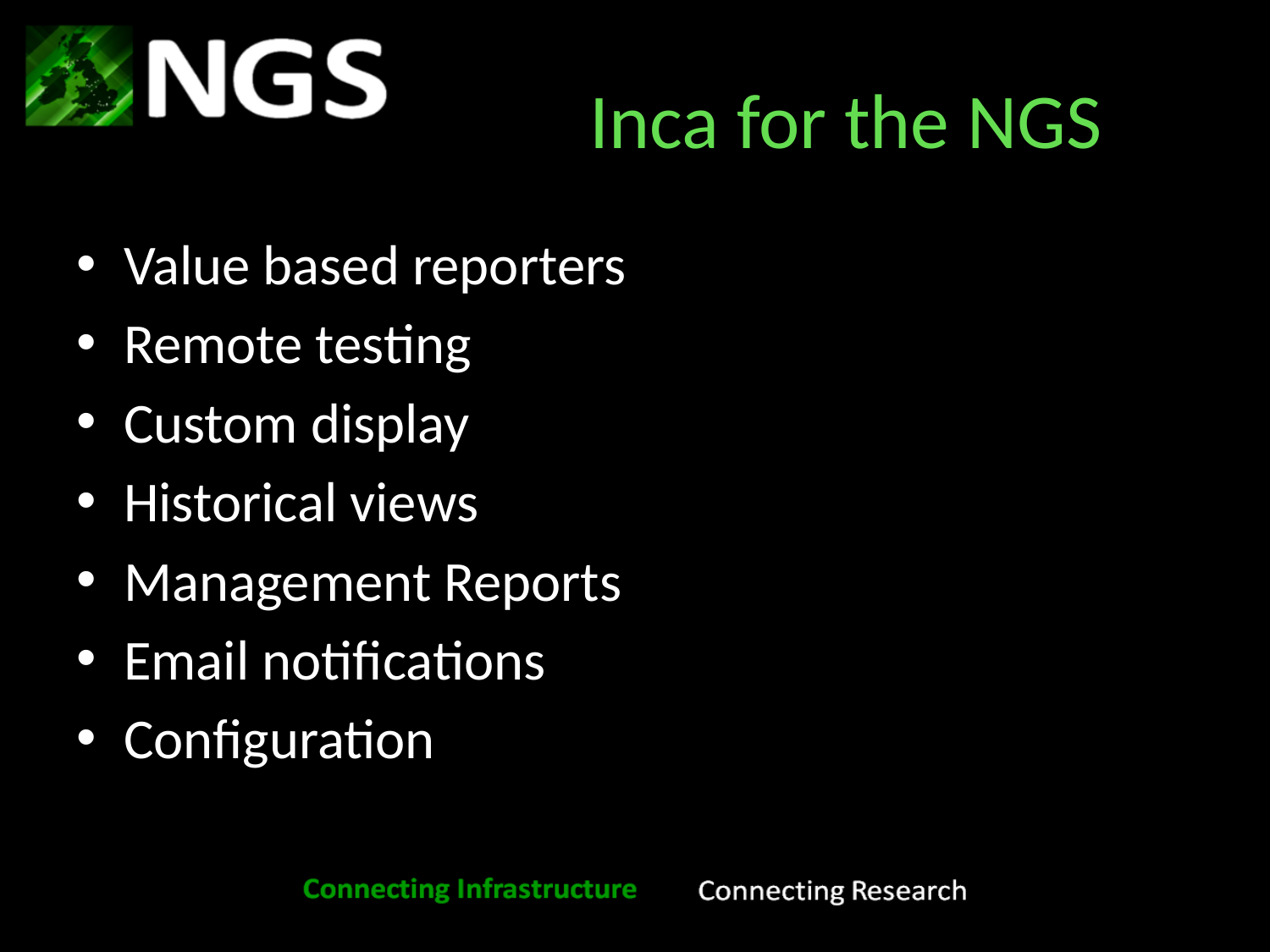

# Inca for the NGS
Value based reporters
Remote testing
Custom display
Historical views
Management Reports
Email notifications
Configuration